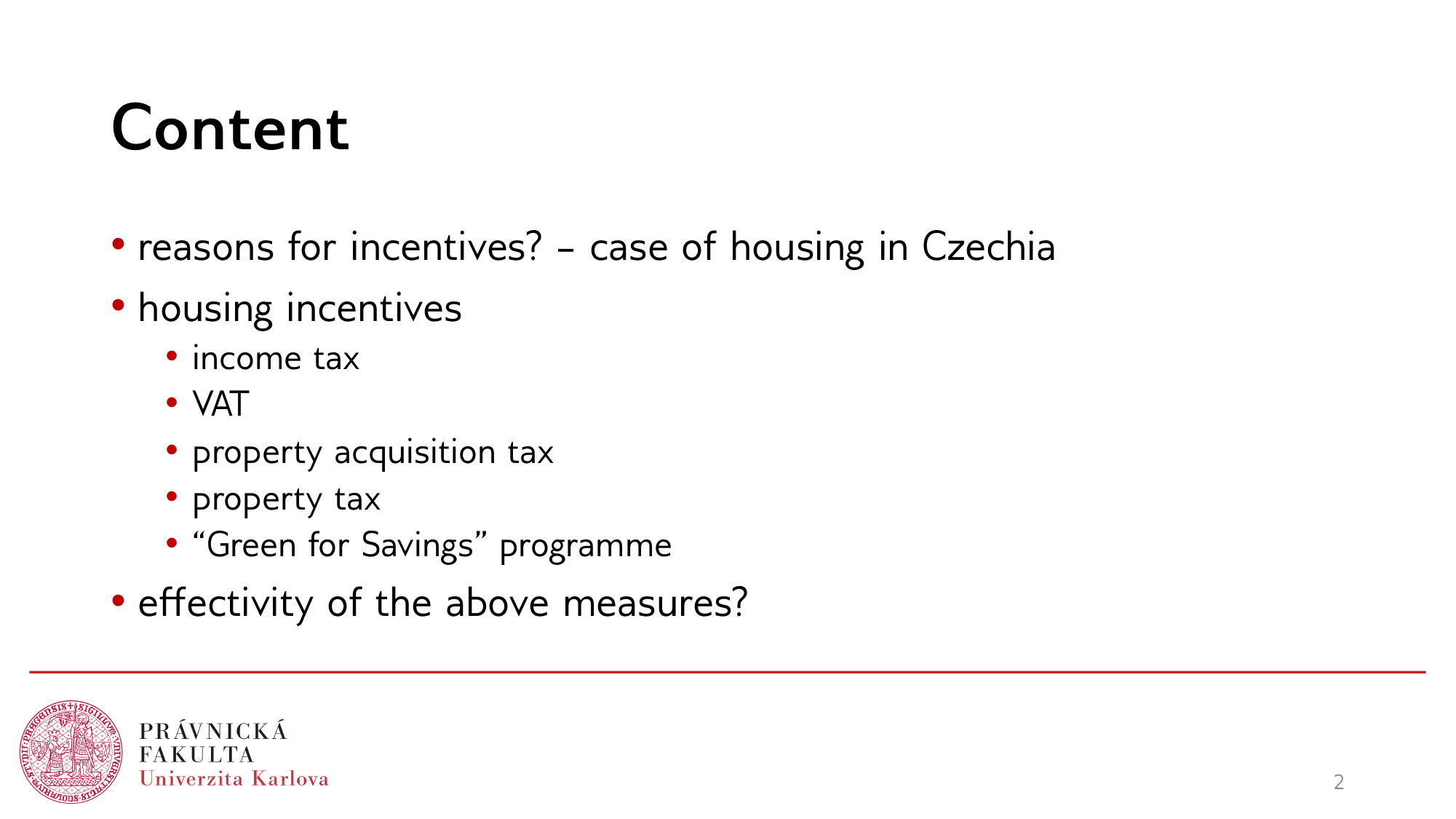

# Content
reasons for incentives? – case of housing in Czechia
housing incentives
income tax
VAT
property acquisition tax
property tax
“Green for Savings” programme
effectivity of the above measures?
2